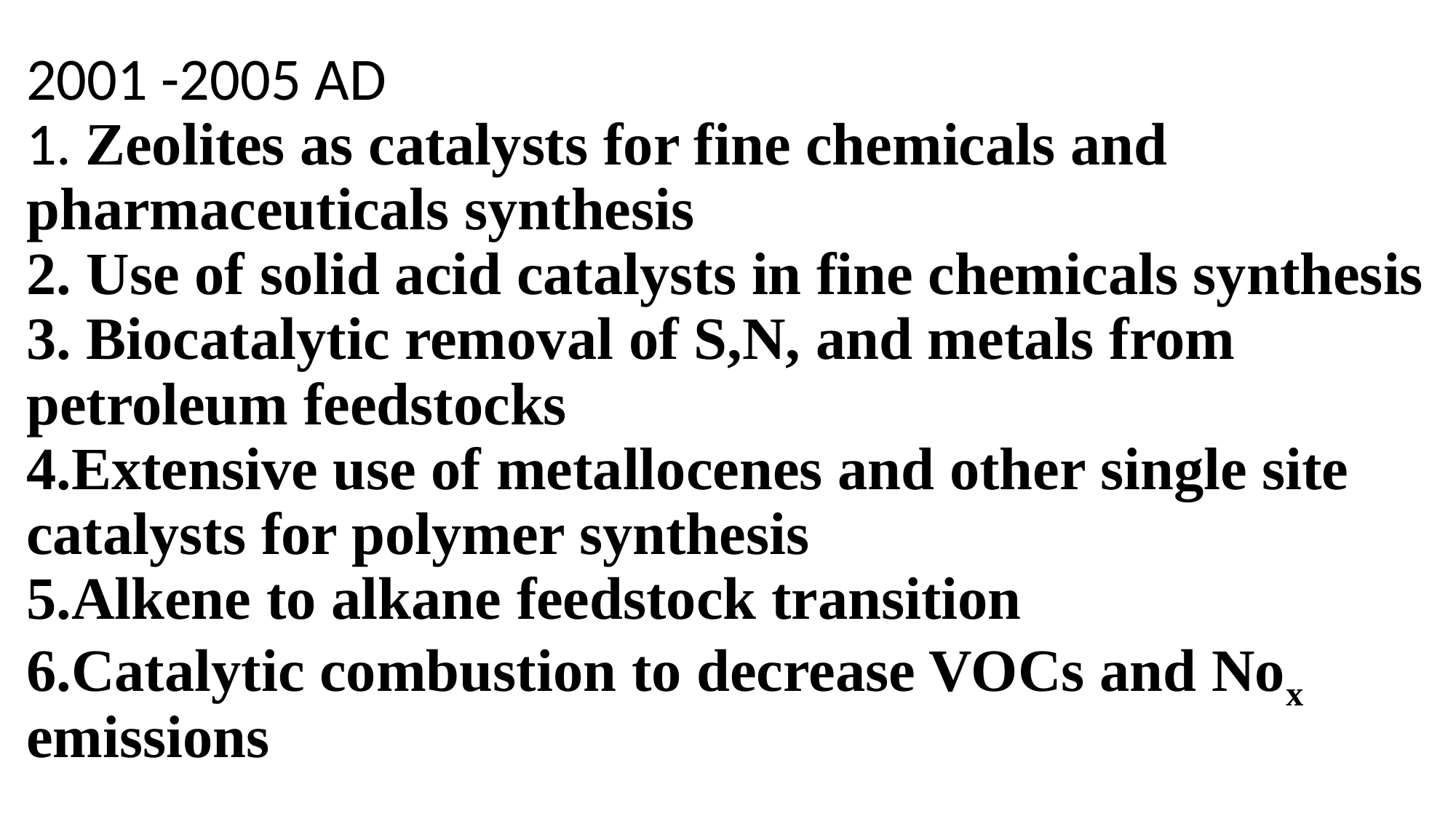

# 2001 -2005 AD 1. Zeolites as catalysts for fine chemicals and pharmaceuticals synthesis 2. Use of solid acid catalysts in fine chemicals synthesis 3. Biocatalytic removal of S,N, and metals from petroleum feedstocks 4.Extensive use of metallocenes and other single site catalysts for polymer synthesis 5.Alkene to alkane feedstock transition 6.Catalytic combustion to decrease VOCs and Nox emissions